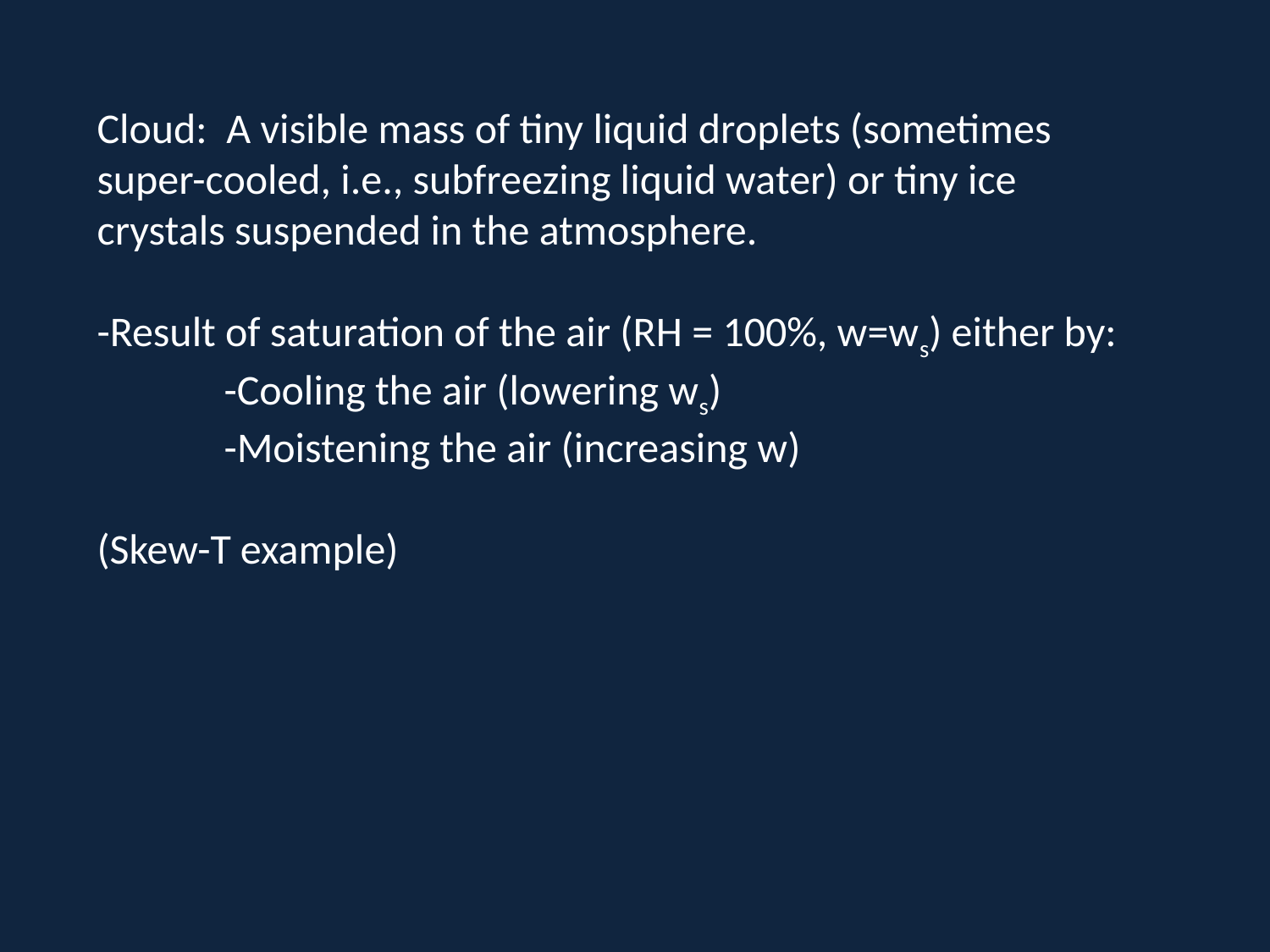

Cloud:  A visible mass of tiny liquid droplets (sometimes super-cooled, i.e., subfreezing liquid water) or tiny ice crystals suspended in the atmosphere.

-Result of saturation of the air (RH = 100%, w=ws) either by:
	-Cooling the air (lowering ws)
	-Moistening the air (increasing w)

(Skew-T example)